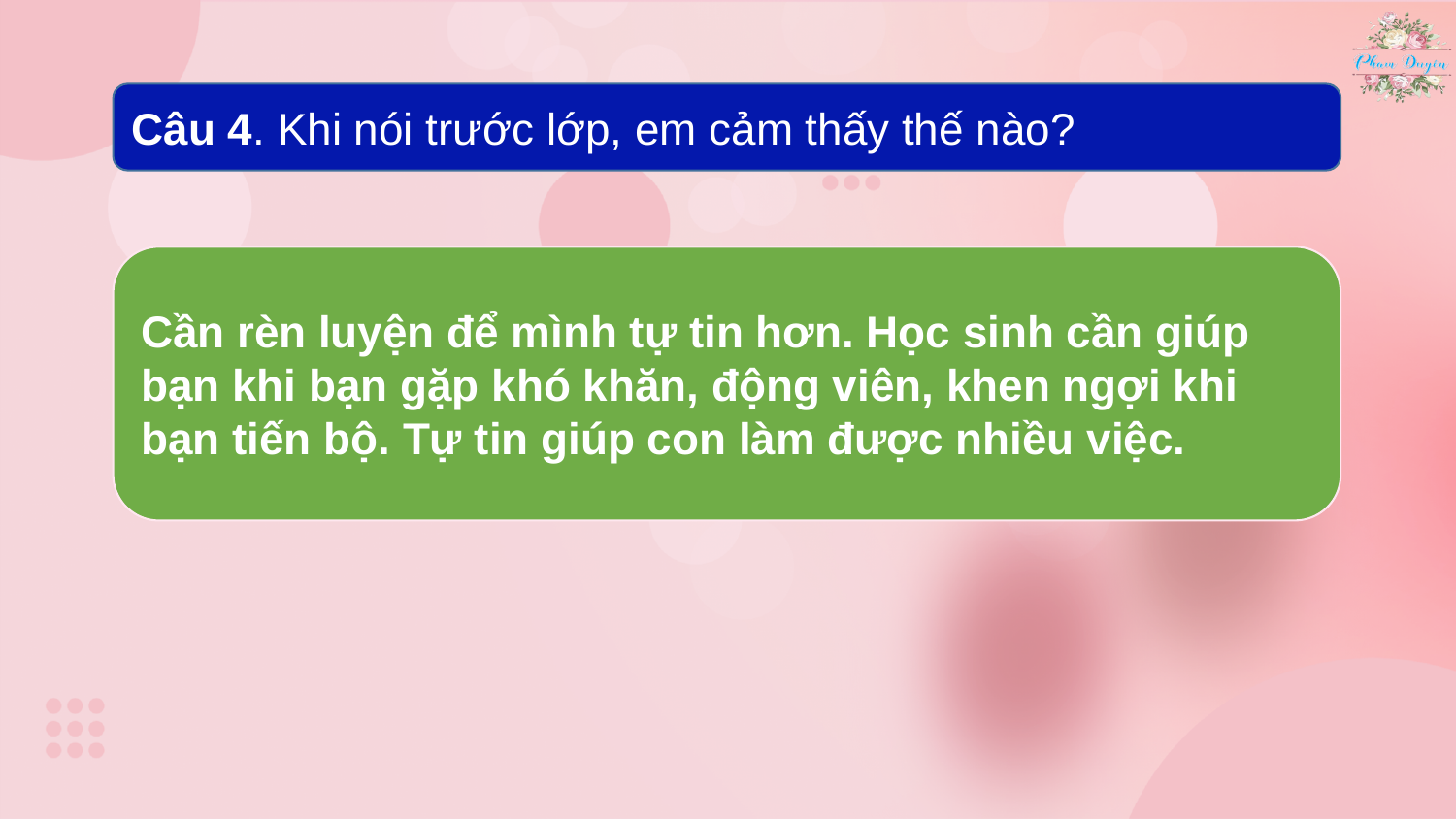

Câu 4. Khi nói trước lớp, em cảm thấy thế nào?
Cần rèn luyện để mình tự tin hơn. Học sinh cần giúp bạn khi bạn gặp khó khăn, động viên, khen ngợi khi bạn tiến bộ. Tự tin giúp con làm được nhiều việc.